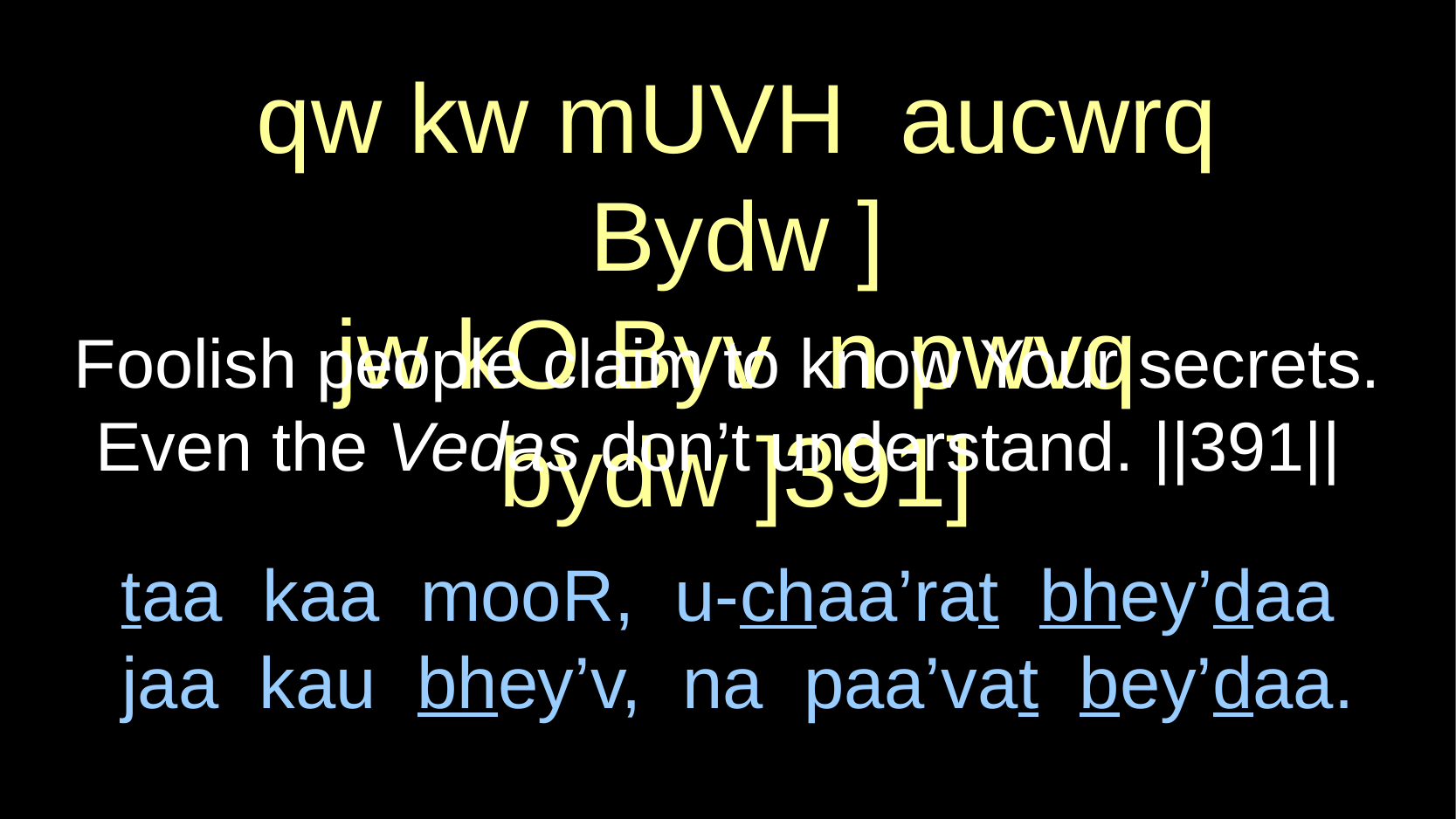

qw kw mUVH  aucwrq Bydw ]
jw kO Byv  n pwvq bydw ]391]
Foolish people claim to know Your secrets. Even the Vedas don’t understand. ||391||
taa  kaa  mooR,  u-chaa’rat  bhey’daa
 jaa  kau  bhey’v,  na  paa’vat  bey’daa.